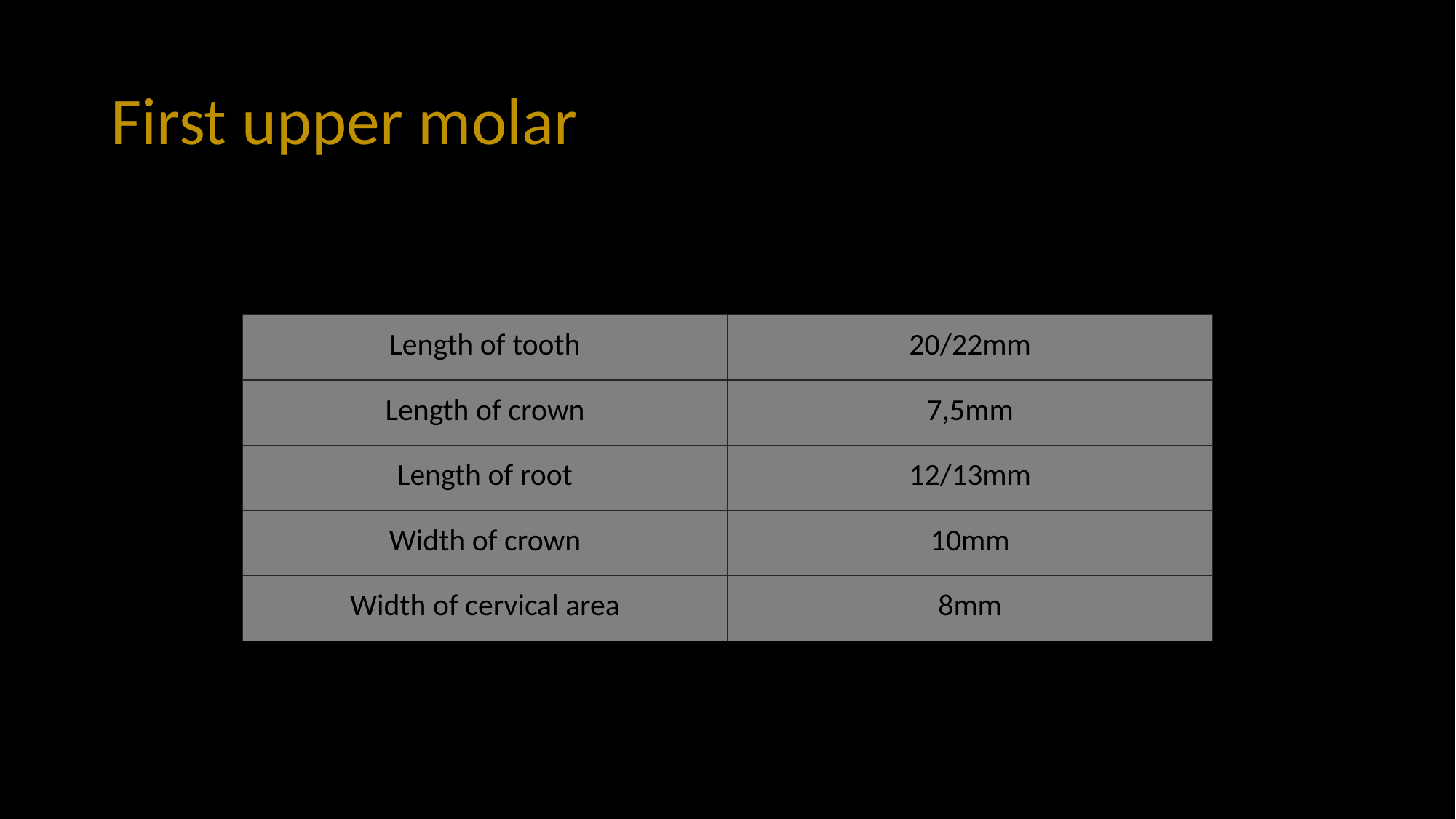

# First upper molar

| Length of tooth | 20/22mm |
| --- | --- |
| Length of crown | 7,5mm |
| Length of root | 12/13mm |
| Width of crown | 10mm |
| Width of cervical area | 8mm |